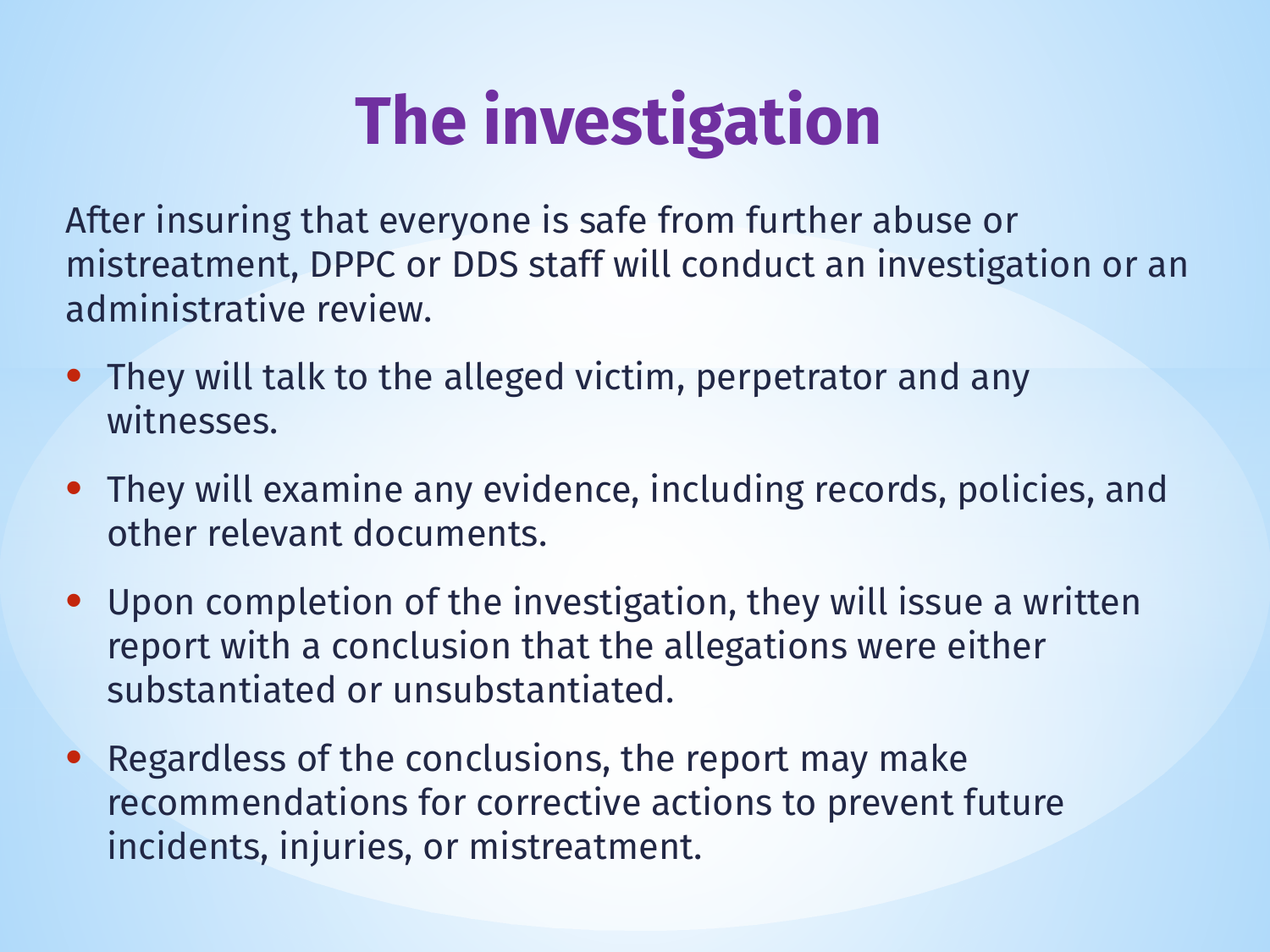

# The investigation
After insuring that everyone is safe from further abuse or mistreatment, DPPC or DDS staff will conduct an investigation or an administrative review.
They will talk to the alleged victim, perpetrator and any witnesses.
They will examine any evidence, including records, policies, and other relevant documents.
Upon completion of the investigation, they will issue a written report with a conclusion that the allegations were either substantiated or unsubstantiated.
Regardless of the conclusions, the report may make  recommendations for corrective actions to prevent future incidents, injuries, or mistreatment.